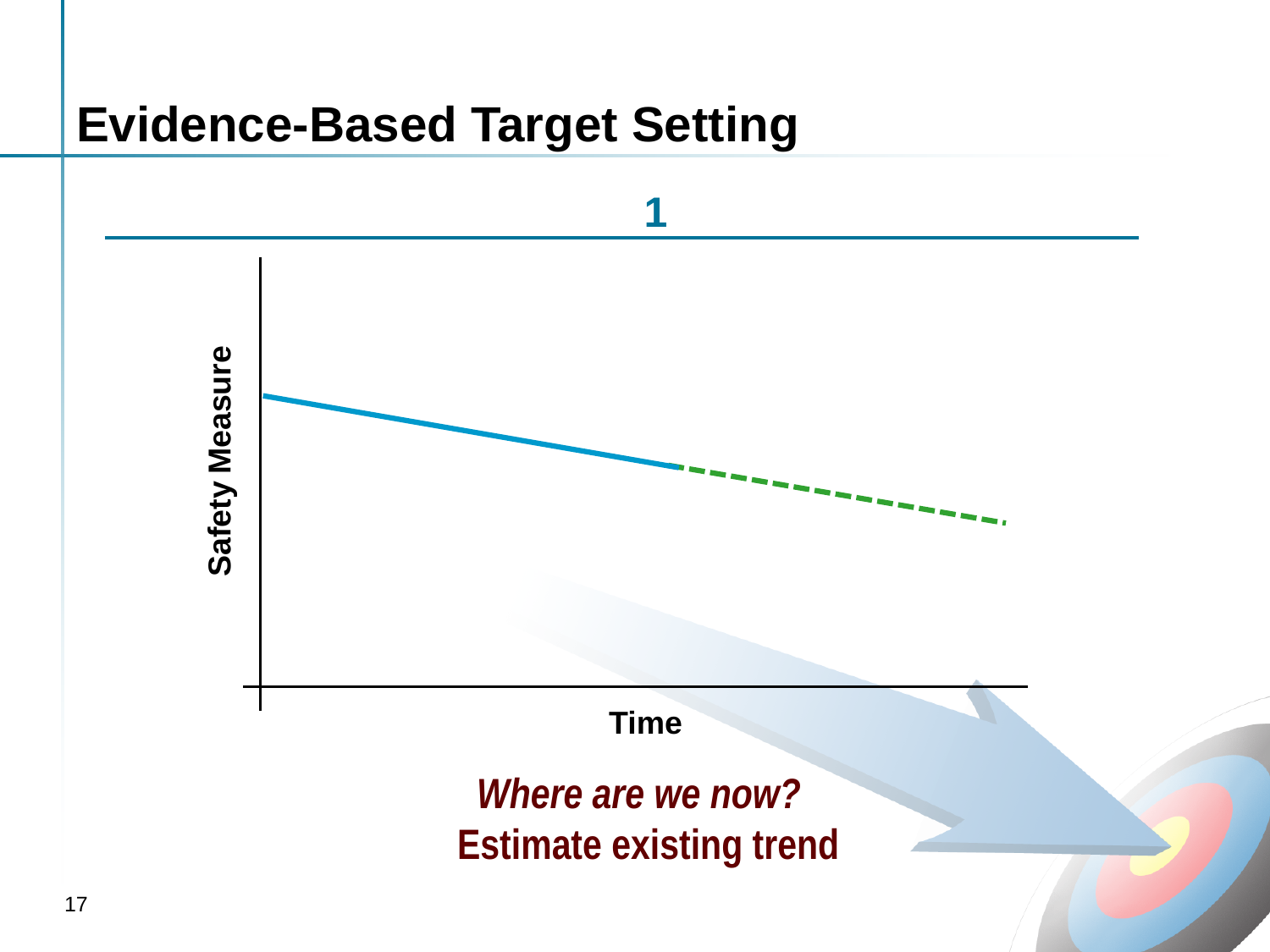

# Evidence-Based Target Setting
1
Safety Measure
Time
Where are we now?
Estimate existing trend
17